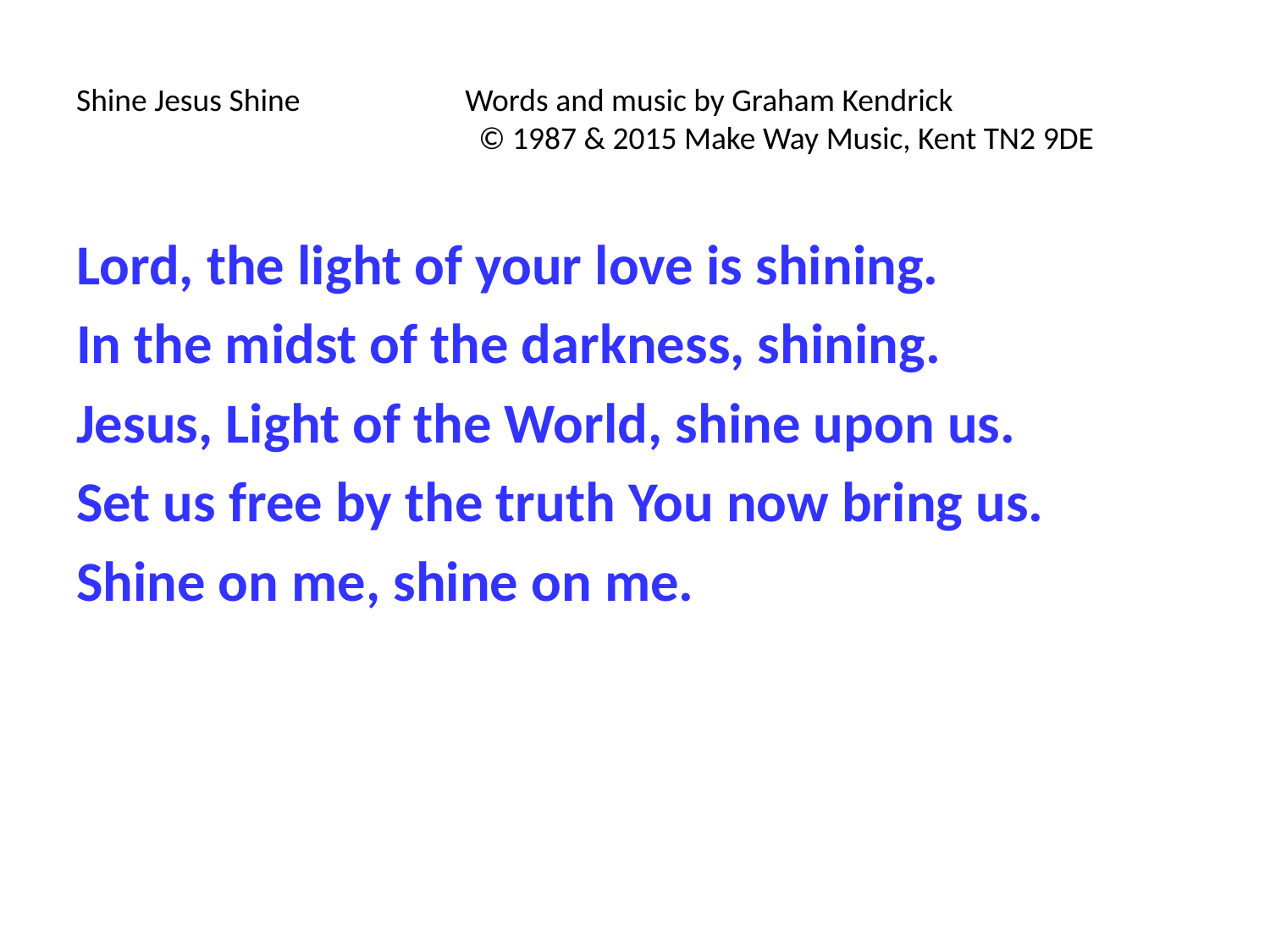

# Shine Jesus Shine                       Words and music by Graham Kendrick © 1987 & 2015 Make Way Music, Kent TN2 9DE
Lord, the light of your love is shining.
In the midst of the darkness, shining.
Jesus, Light of the World, shine upon us.
Set us free by the truth You now bring us.
Shine on me, shine on me.